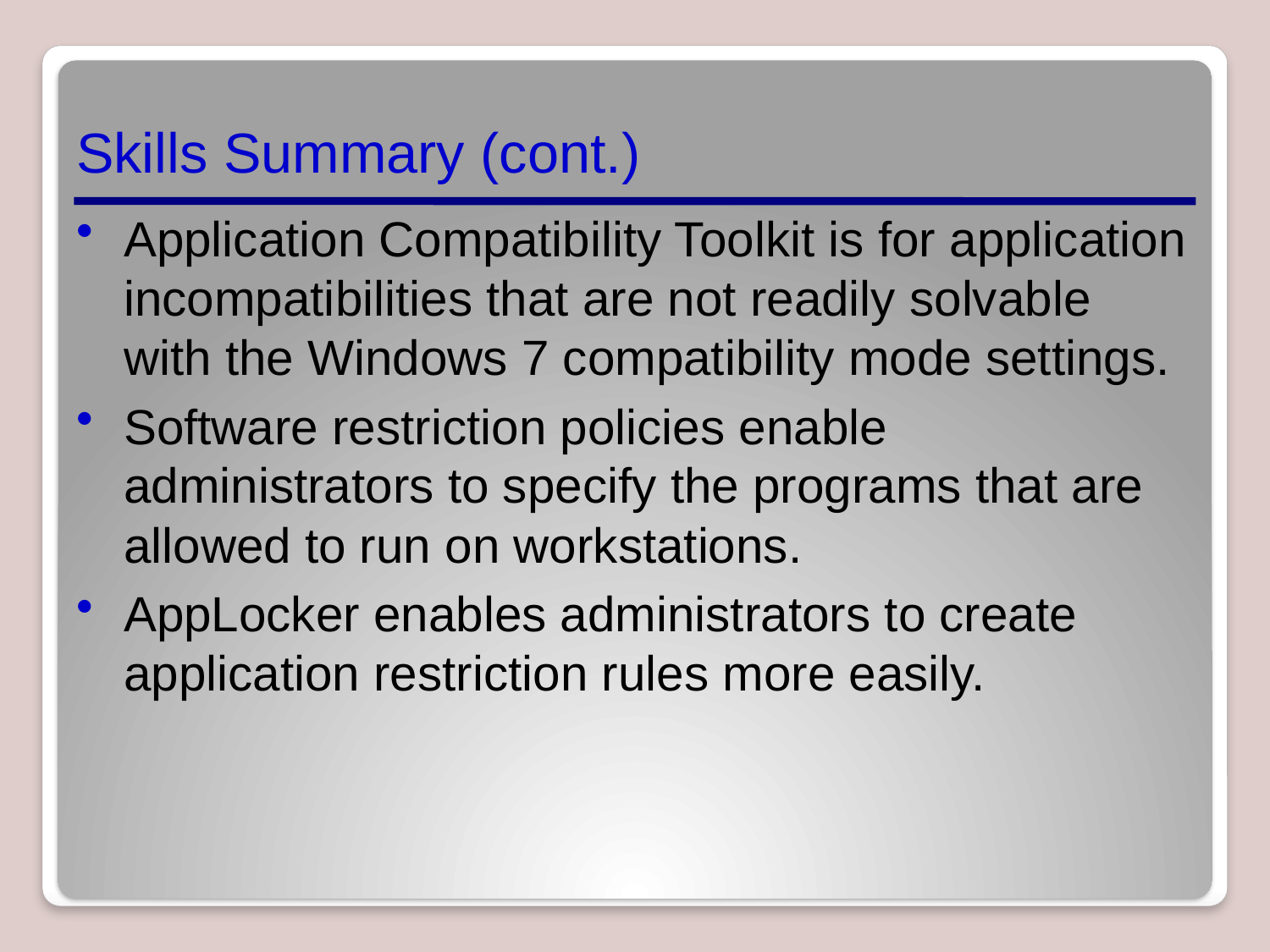

# Skills Summary (cont.)
Application Compatibility Toolkit is for application incompatibilities that are not readily solvable with the Windows 7 compatibility mode settings.
Software restriction policies enable administrators to specify the programs that are allowed to run on workstations.
AppLocker enables administrators to create application restriction rules more easily.